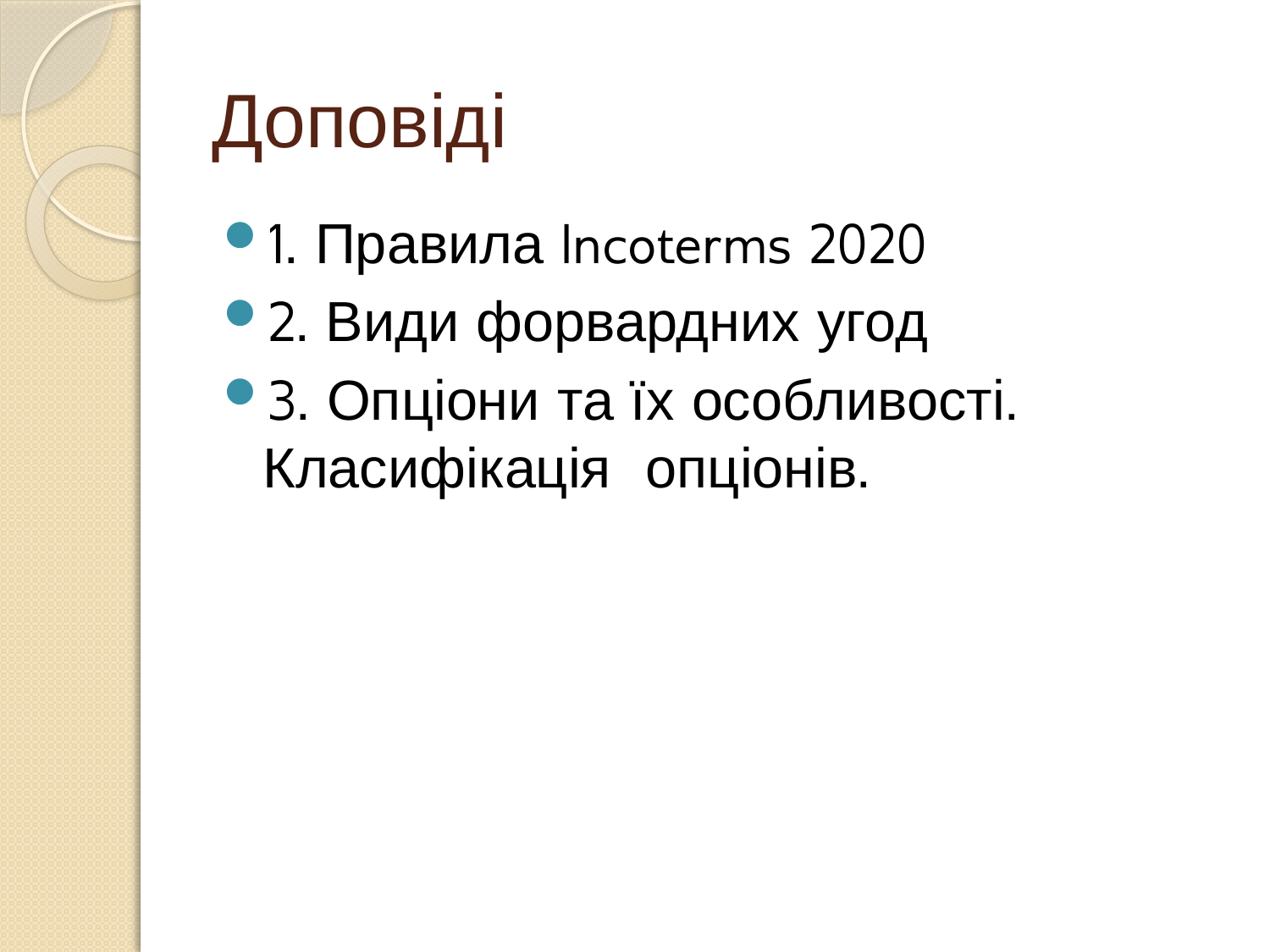

# Доповіді
1. Правила Incoterms 2020
2. Види форвардних угод
3. Опціони та їх особливості. Класифікація  опціонів.